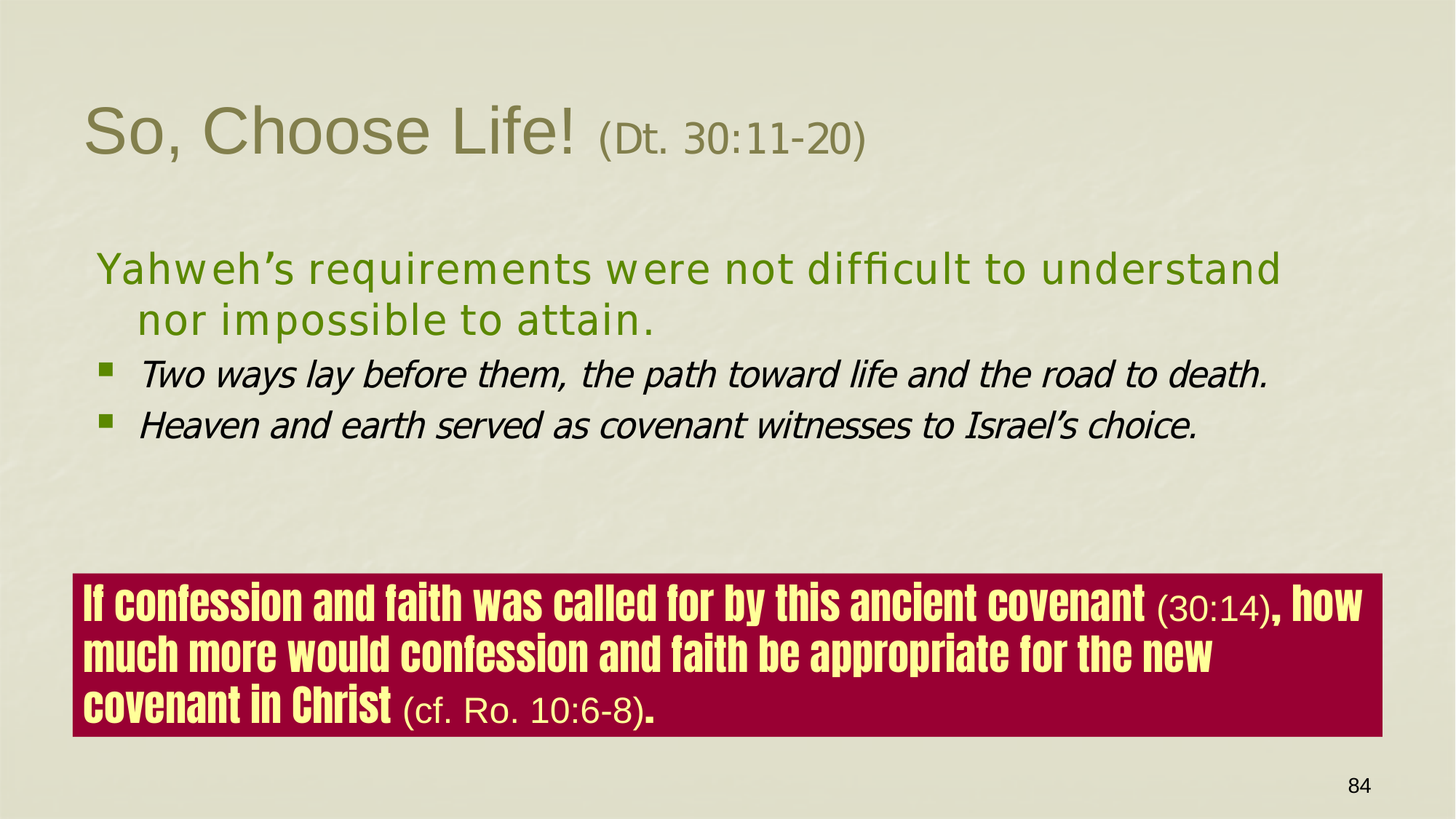

# So, Choose Life! (Dt. 30:11-20)
Yahweh’s requirements were not difficult to understand nor impossible to attain.
Two ways lay before them, the path toward life and the road to death.
Heaven and earth served as covenant witnesses to Israel’s choice.
If confession and faith was called for by this ancient covenant (30:14), how much more would confession and faith be appropriate for the new covenant in Christ (cf. Ro. 10:6-8).
84